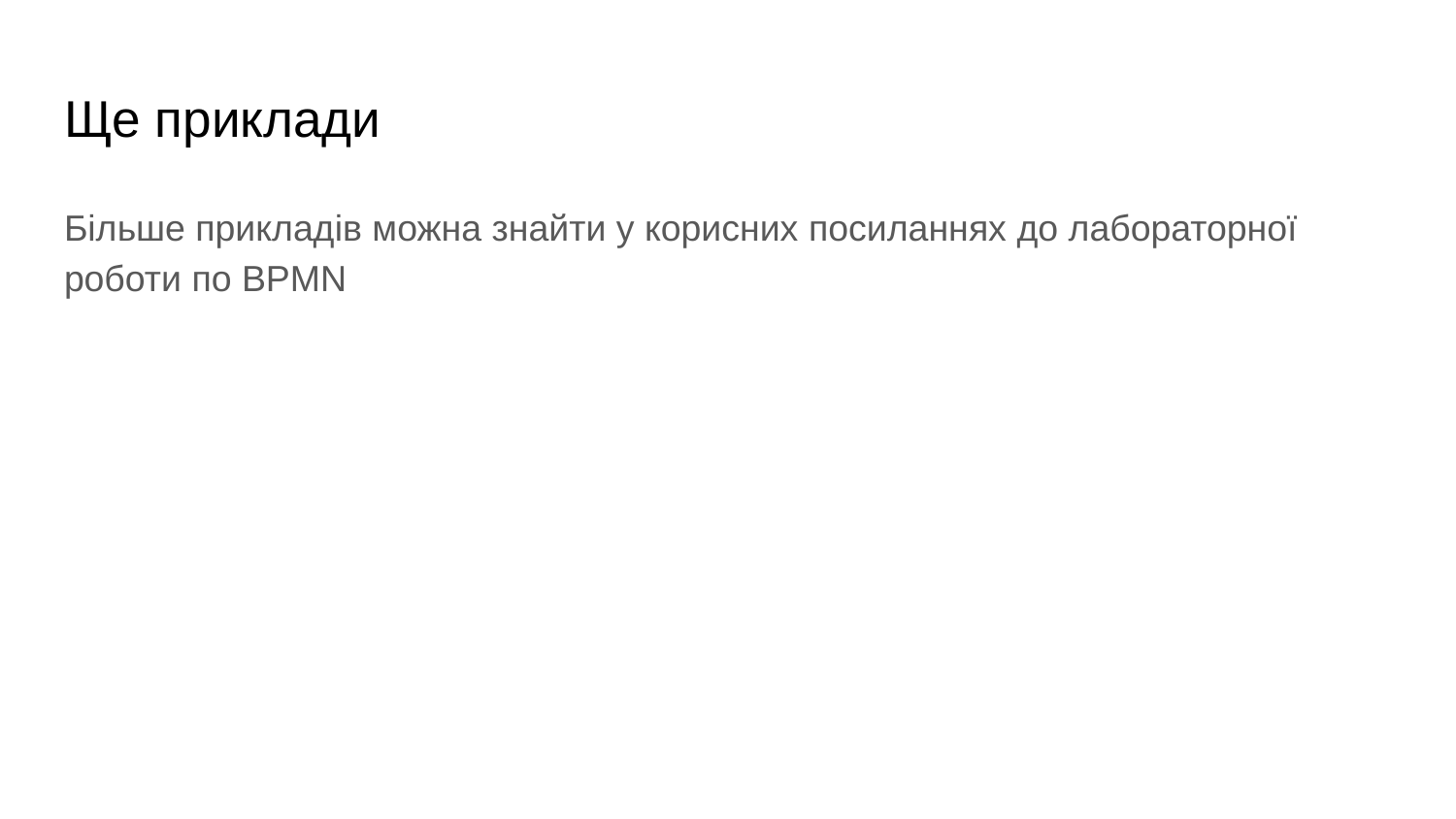

# Ще приклади
Більше прикладів можна знайти у корисних посиланнях до лабораторної роботи по BPMN